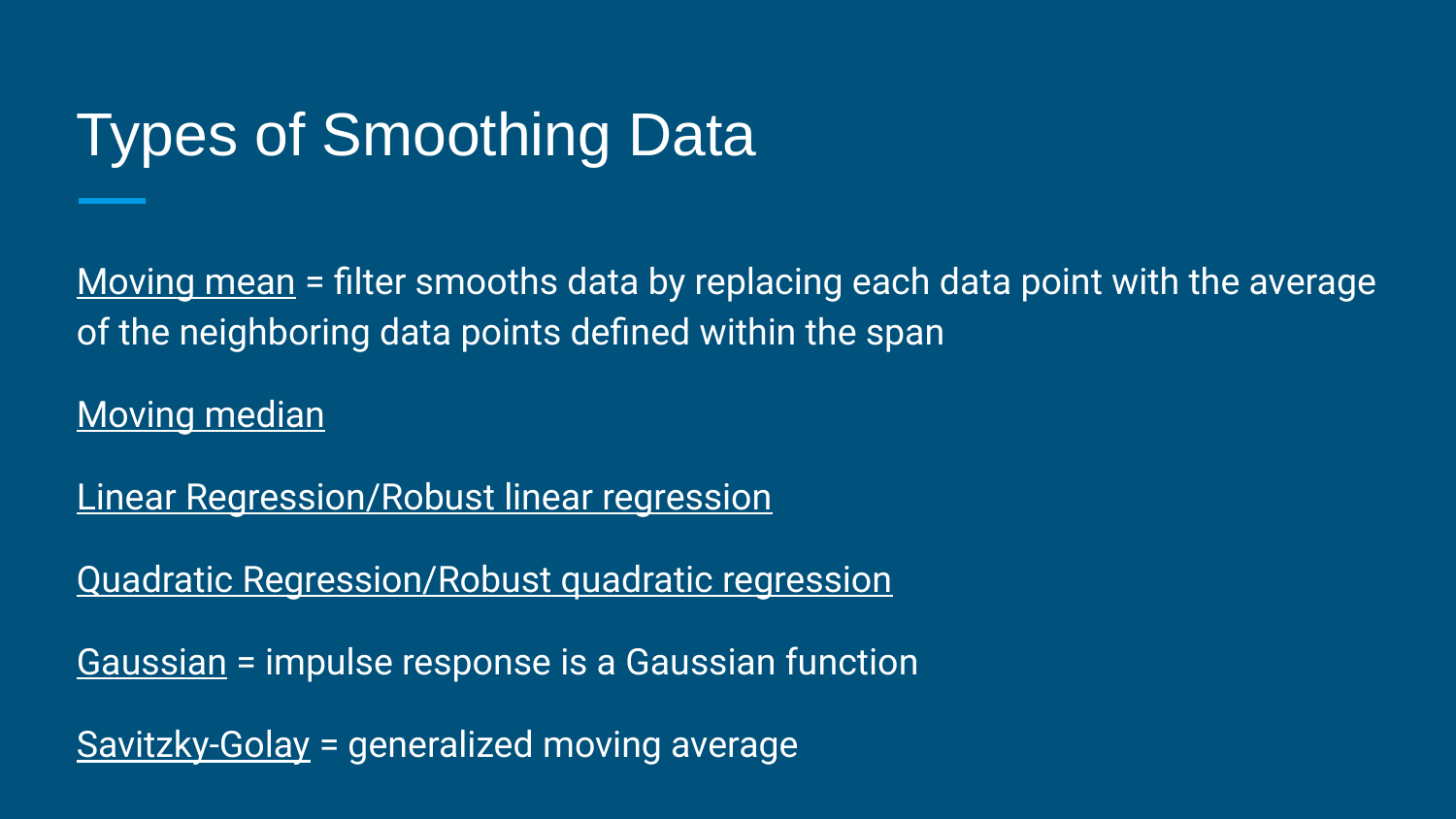

# Types of Smoothing Data
Moving mean = filter smooths data by replacing each data point with the average of the neighboring data points defined within the span
Moving median
Linear Regression/Robust linear regression
Quadratic Regression/Robust quadratic regression
Gaussian = impulse response is a Gaussian function
Savitzky-Golay = generalized moving average